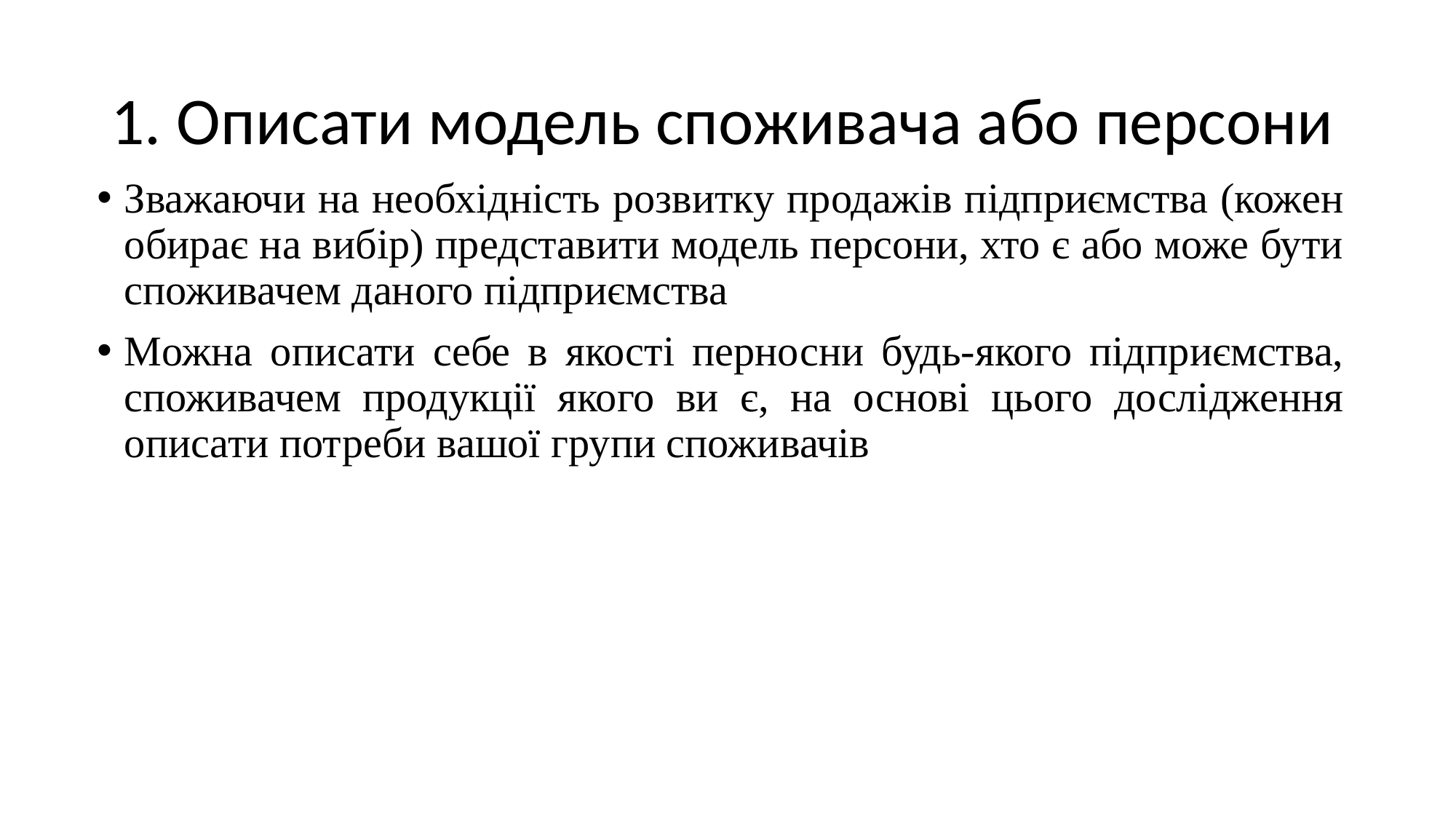

# 1. Описати модель споживача або персони
Зважаючи на необхідність розвитку продажів підприємства (кожен обирає на вибір) представити модель персони, хто є або може бути споживачем даного підприємства
Можна описати себе в якості перносни будь-якого підприємства, споживачем продукції якого ви є, на основі цього дослідження описати потреби вашої групи споживачів